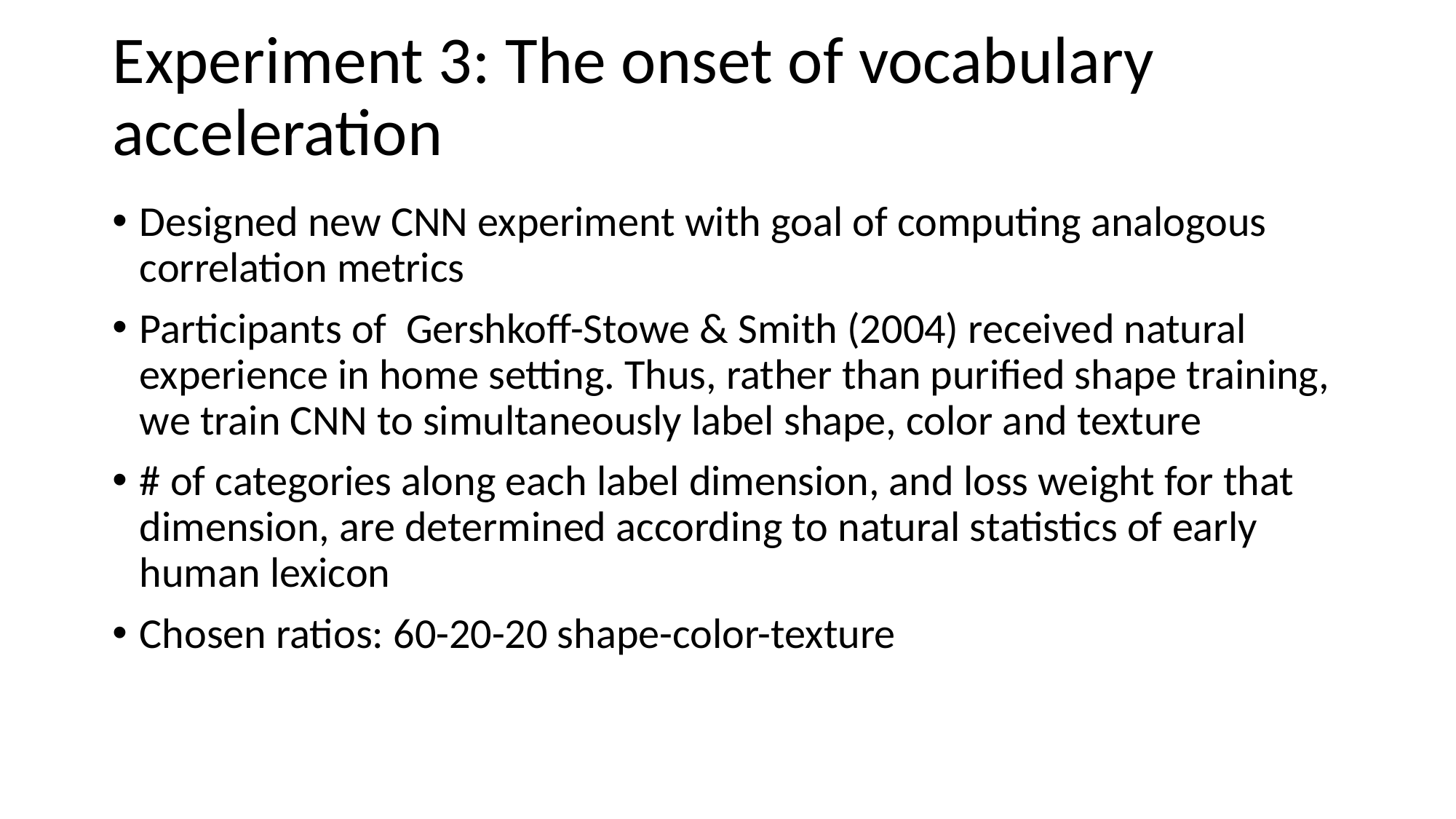

# Experiment 3: The onset of vocabulary acceleration
Designed new CNN experiment with goal of computing analogous correlation metrics
Participants of  Gershkoff-Stowe & Smith (2004) received natural experience in home setting. Thus, rather than purified shape training, we train CNN to simultaneously label shape, color and texture
# of categories along each label dimension, and loss weight for that dimension, are determined according to natural statistics of early human lexicon
Chosen ratios: 60-20-20 shape-color-texture